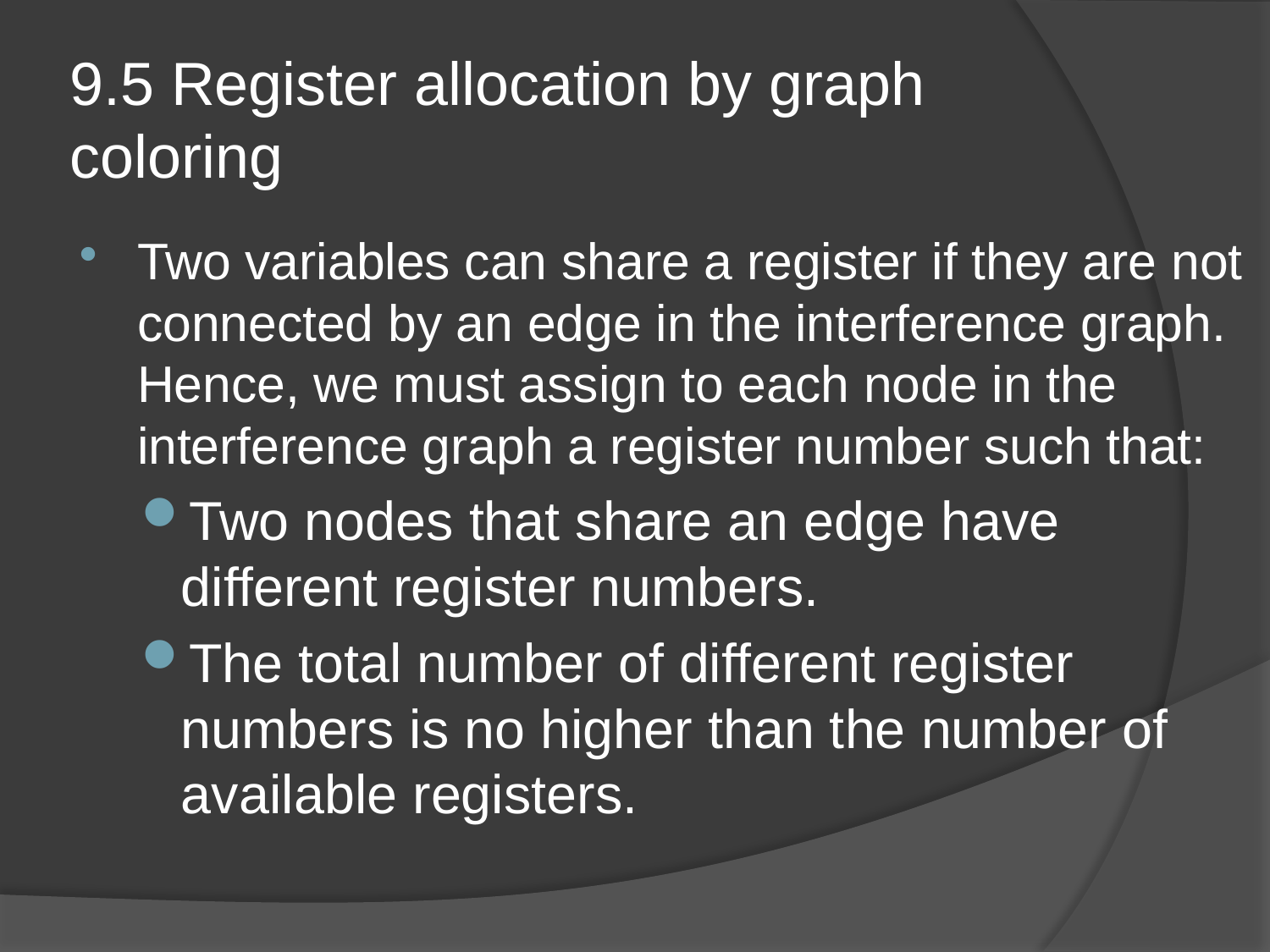

# 9.5 Register allocation by graph coloring
Two variables can share a register if they are not connected by an edge in the interference graph. Hence, we must assign to each node in the interference graph a register number such that:
Two nodes that share an edge have different register numbers.
The total number of different register numbers is no higher than the number of available registers.